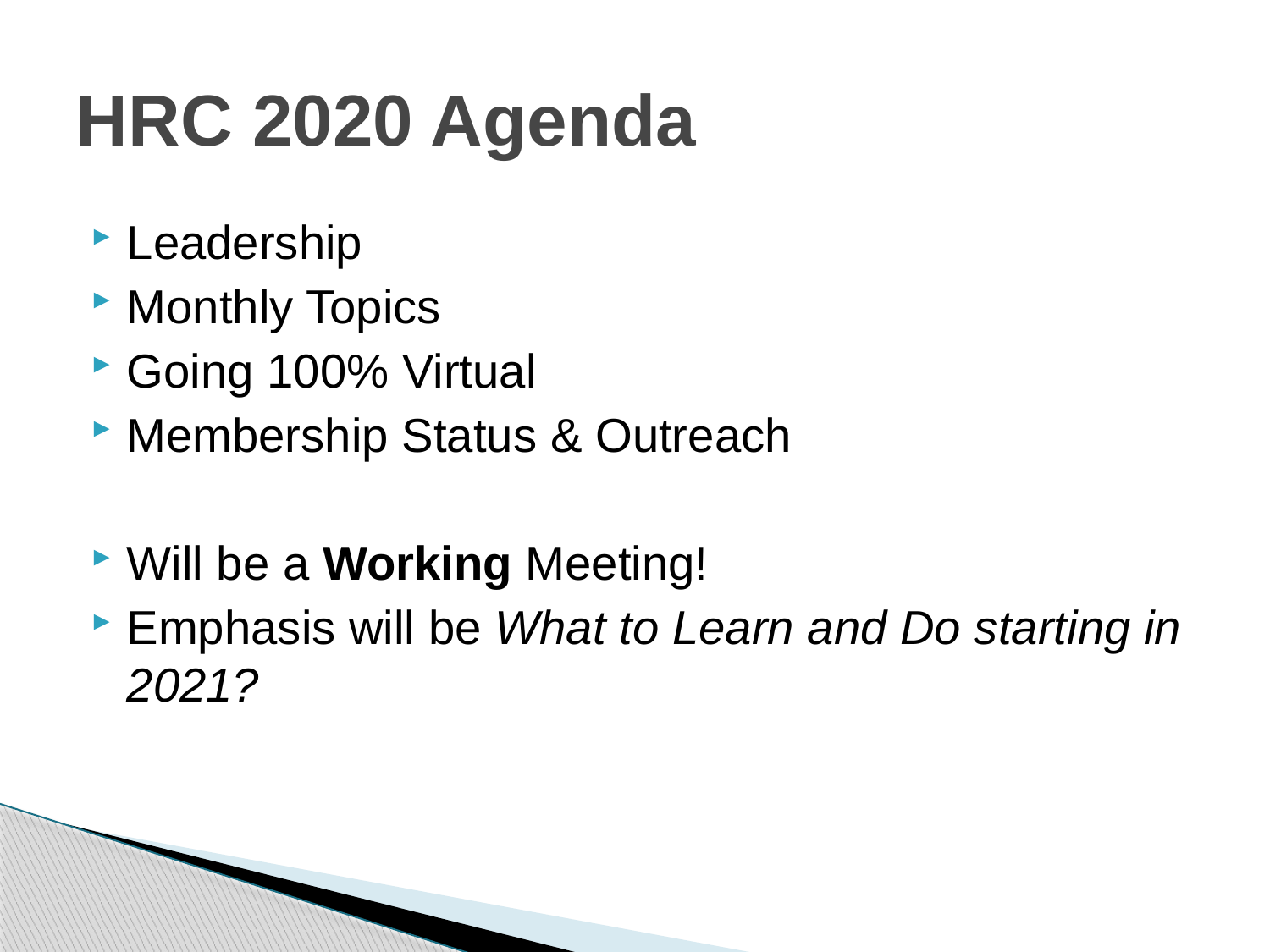

# HRC 2020 Agenda
Leadership
Monthly Topics
Going 100% Virtual
Membership Status & Outreach

Will be a Working Meeting!
Emphasis will be What to Learn and Do starting in 2021?